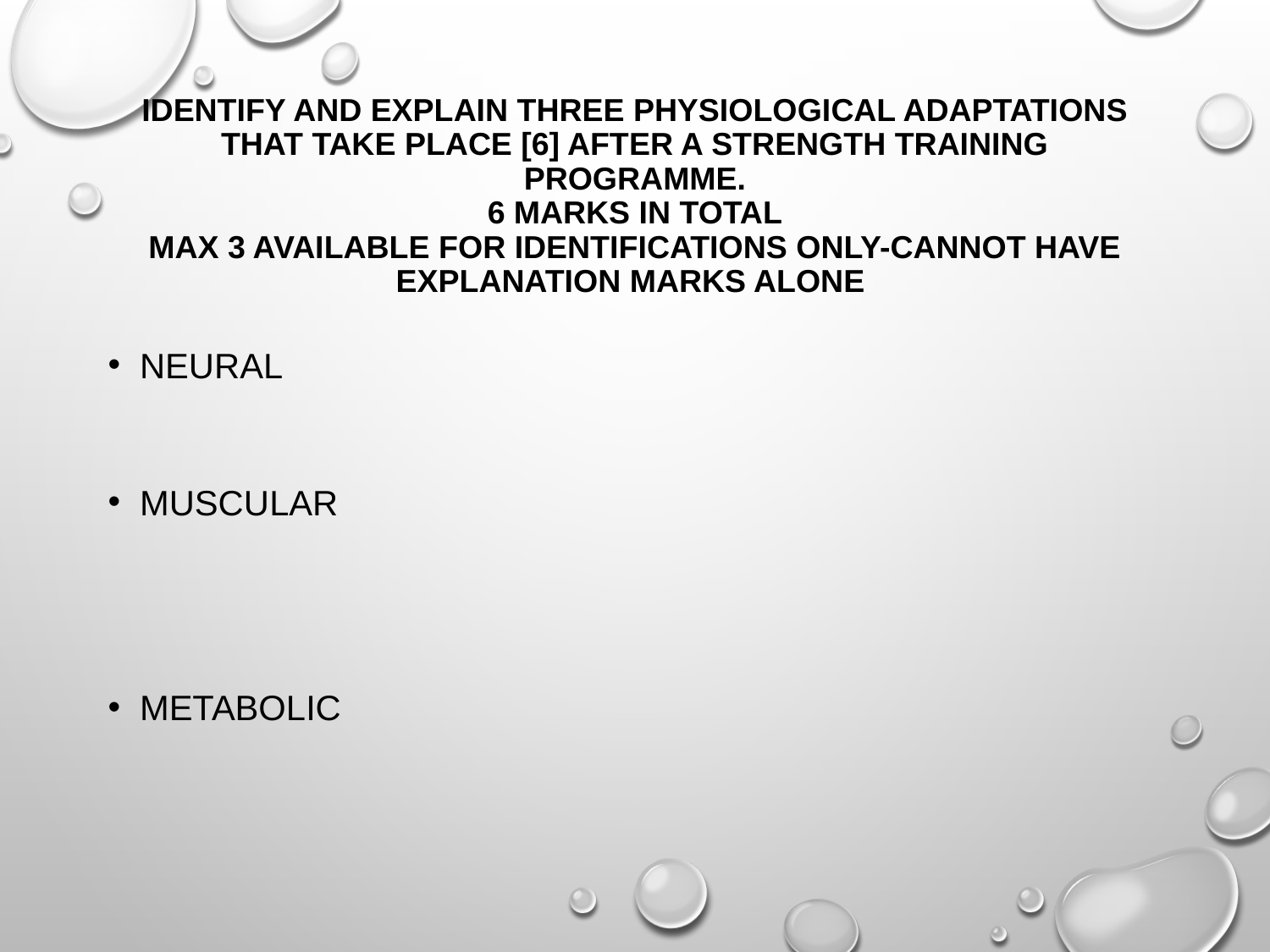

# Identify and explain three physiological adaptations that take place [6] after a strength training programme. 6 marks in total Max 3 available for identifications only-cannot have explanation marks alone
Neural

Muscular

Metabolic